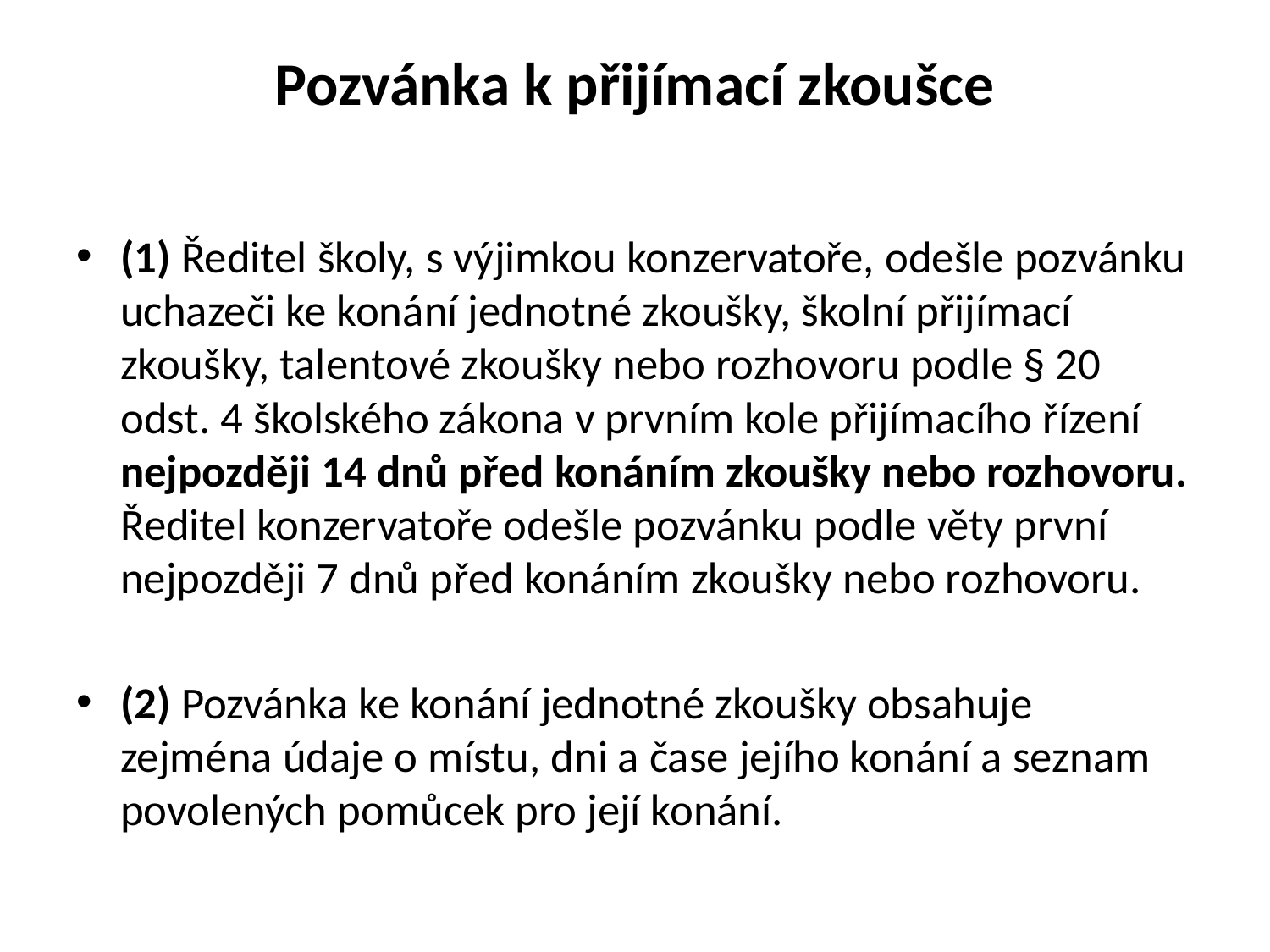

# Pozvánka k přijímací zkoušce
(1) Ředitel školy, s výjimkou konzervatoře, odešle pozvánku uchazeči ke konání jednotné zkoušky, školní přijímací zkoušky, talentové zkoušky nebo rozhovoru podle § 20 odst. 4 školského zákona v prvním kole přijímacího řízení nejpozději 14 dnů před konáním zkoušky nebo rozhovoru. Ředitel konzervatoře odešle pozvánku podle věty první nejpozději 7 dnů před konáním zkoušky nebo rozhovoru.

(2) Pozvánka ke konání jednotné zkoušky obsahuje zejména údaje o místu, dni a čase jejího konání a seznam povolených pomůcek pro její konání.